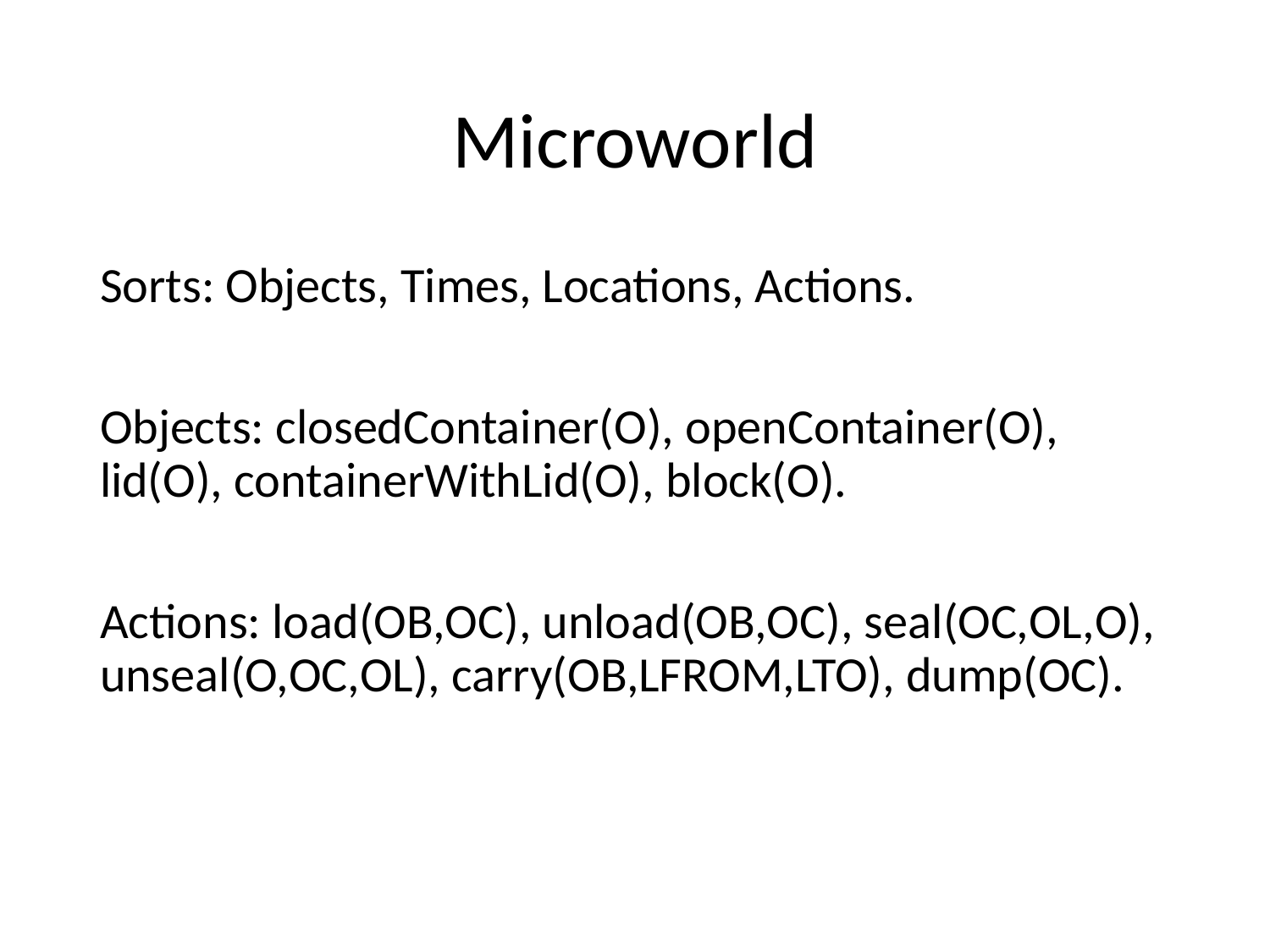

# Microworld
Sorts: Objects, Times, Locations, Actions.

Objects: closedContainer(O), openContainer(O), lid(O), containerWithLid(O), block(O).

Actions: load(OB,OC), unload(OB,OC), seal(OC,OL,O), unseal(O,OC,OL), carry(OB,LFROM,LTO), dump(OC).